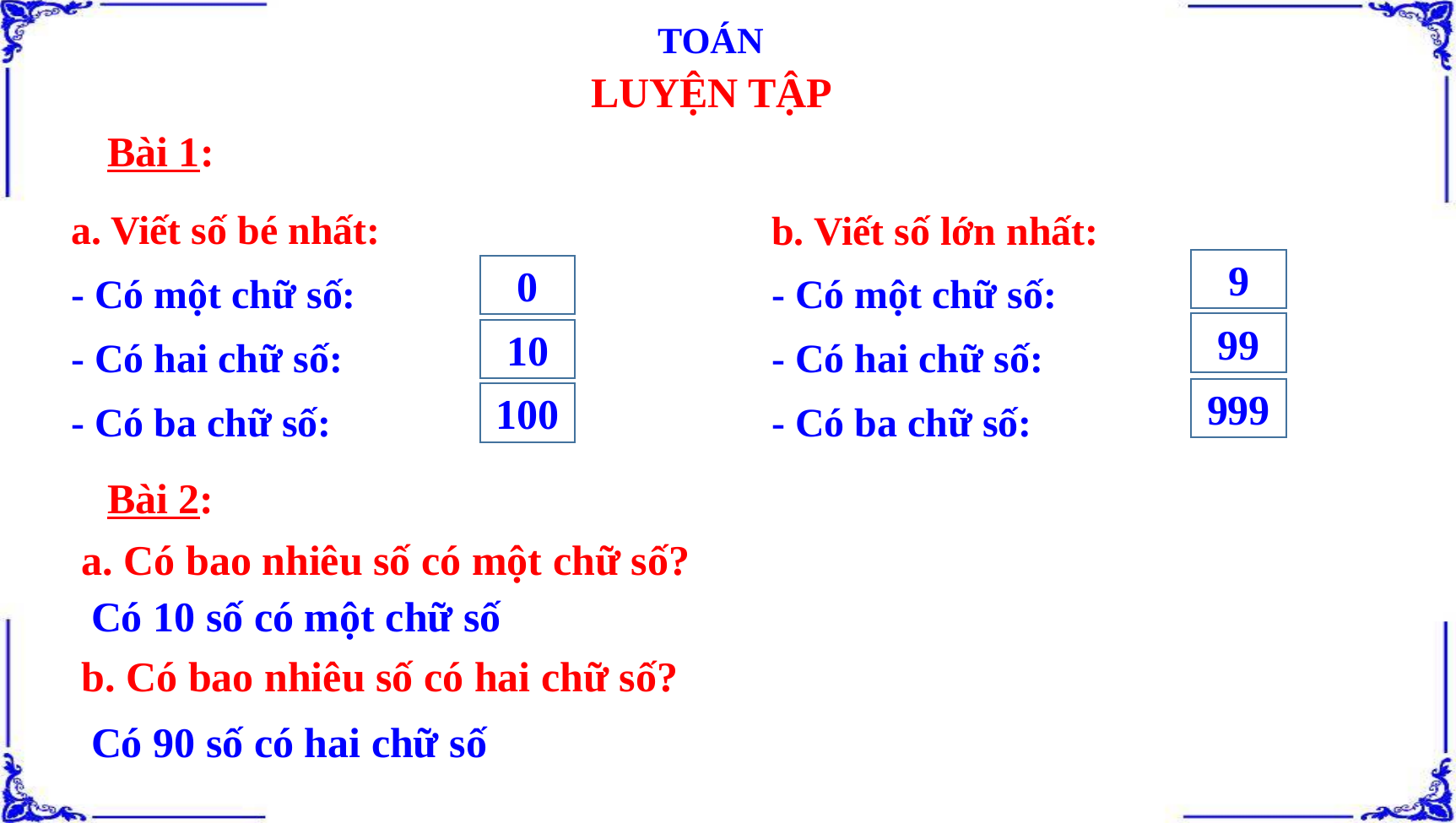

TOÁN
LUYỆN TẬP
Bài 1:
a. Viết số bé nhất:
- Có một chữ số:
- Có hai chữ số:
- Có ba chữ số:
b. Viết số lớn nhất:
- Có một chữ số:
- Có hai chữ số:
- Có ba chữ số:
9
0
99
10
999
100
Bài 2:
a. Có bao nhiêu số có một chữ số?
Có 10 số có một chữ số
b. Có bao nhiêu số có hai chữ số?
Có 90 số có hai chữ số
- Bớt 1 ở bất kì số nào (khác số 0) cũng được số tự nhiên liền trước số đó. Chẳng hạn, bớt 1 ở số 1được số tự nhiên liền trước là số 0. Không có số tự nhiên nào liền trước số 0  nên số 0 là số tự nhiên bé nhất.